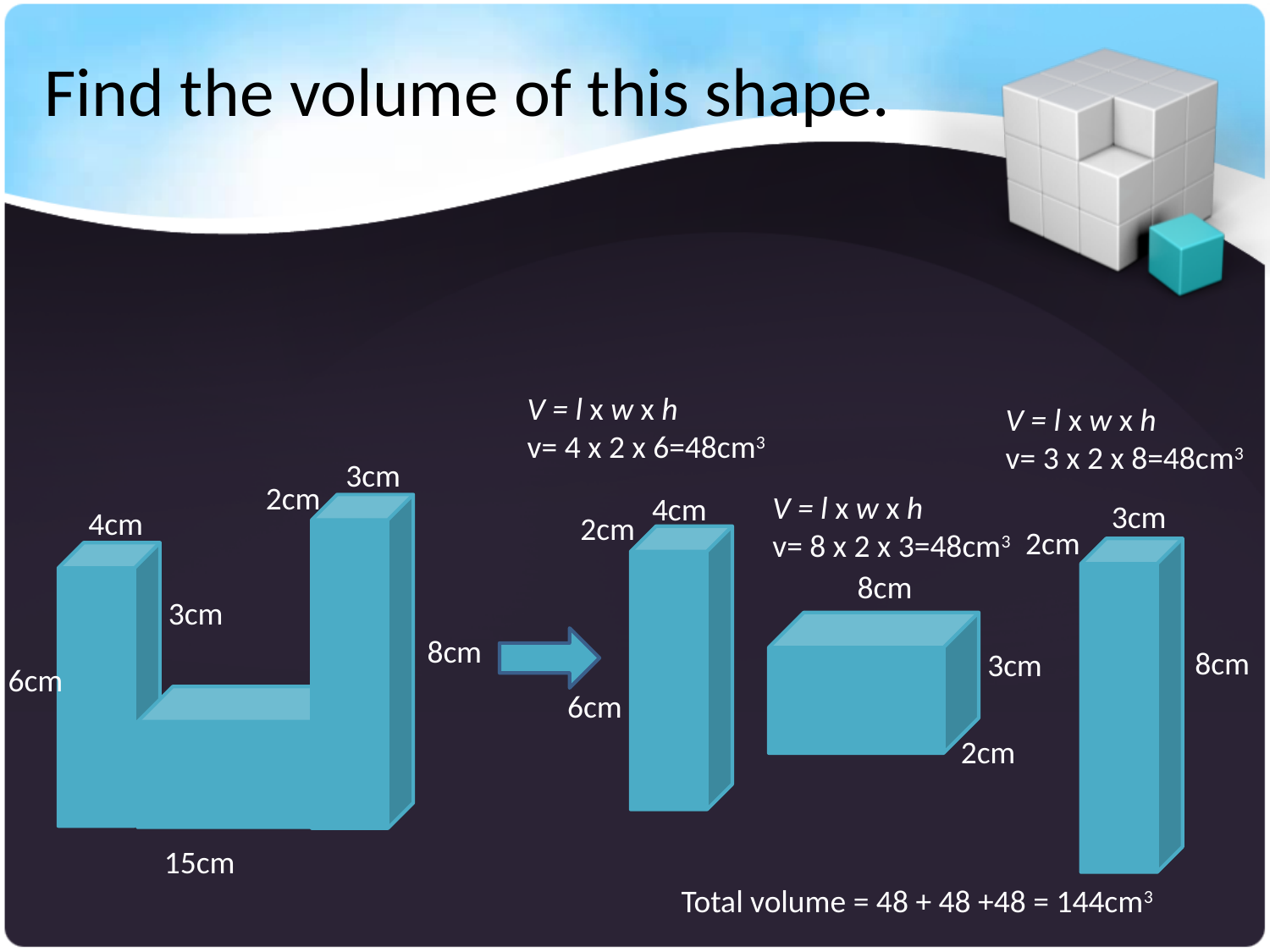

# Find the volume of this shape.

V = l x w x h
v= 4 x 2 x 6=48cm3
V = l x w x h
v= 3 x 2 x 8=48cm3
V = l x w x h
v= 8 x 2 x 3=48cm3
Total volume = 48 + 48 +48 = 144cm3

3cm
2cm
4cm
3cm
2cm
2cm

8cm

8cm
3cm
6cm
2cm

4cm
3cm
8cm
6cm
15cm